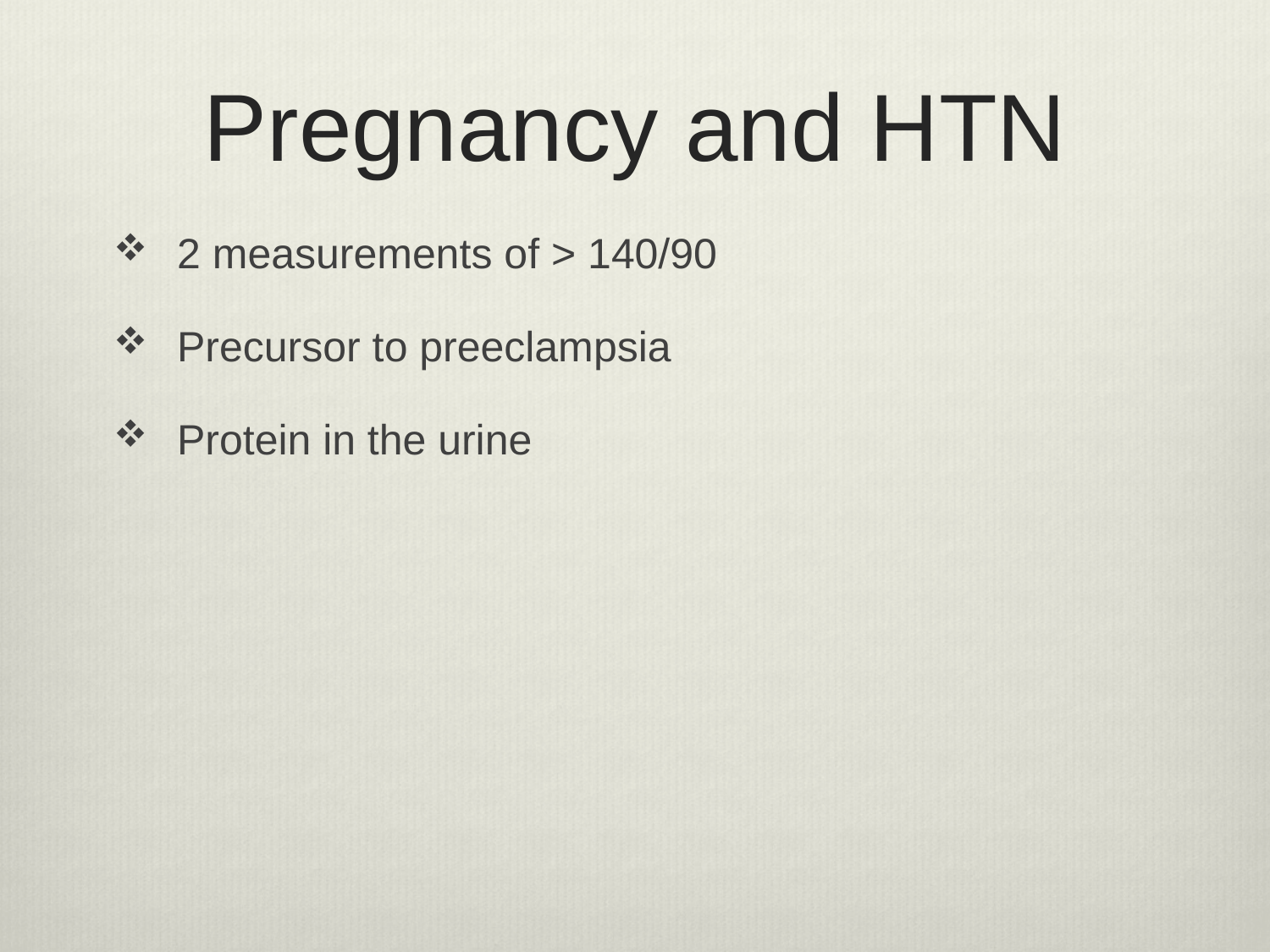

# Pregnancy and HTN
2 measurements of > 140/90
Precursor to preeclampsia
Protein in the urine